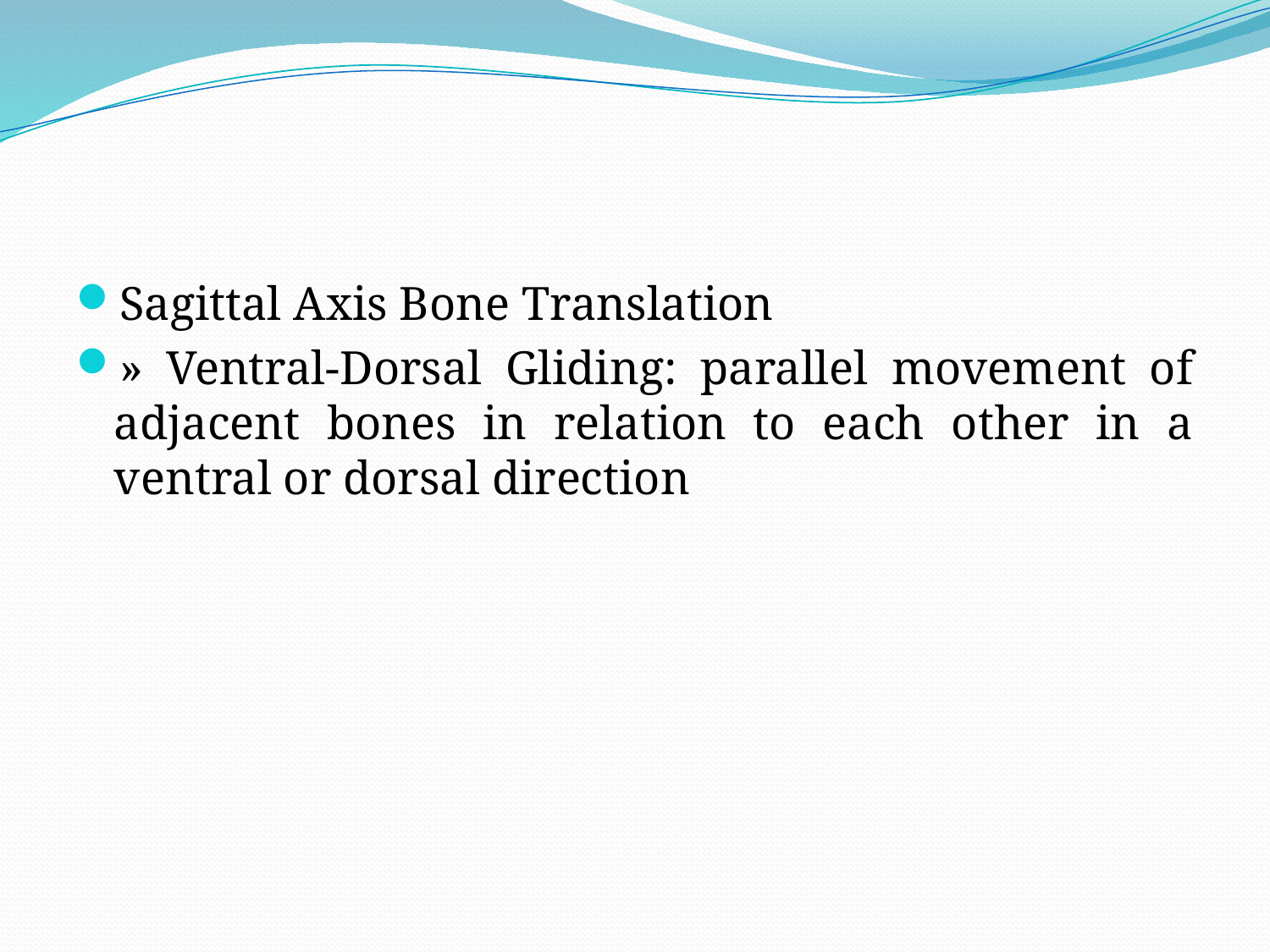

#
Sagittal Axis Bone Translation
» Ventral-Dorsal Gliding: parallel movement of adjacent bones in relation to each other in a ventral or dorsal direction